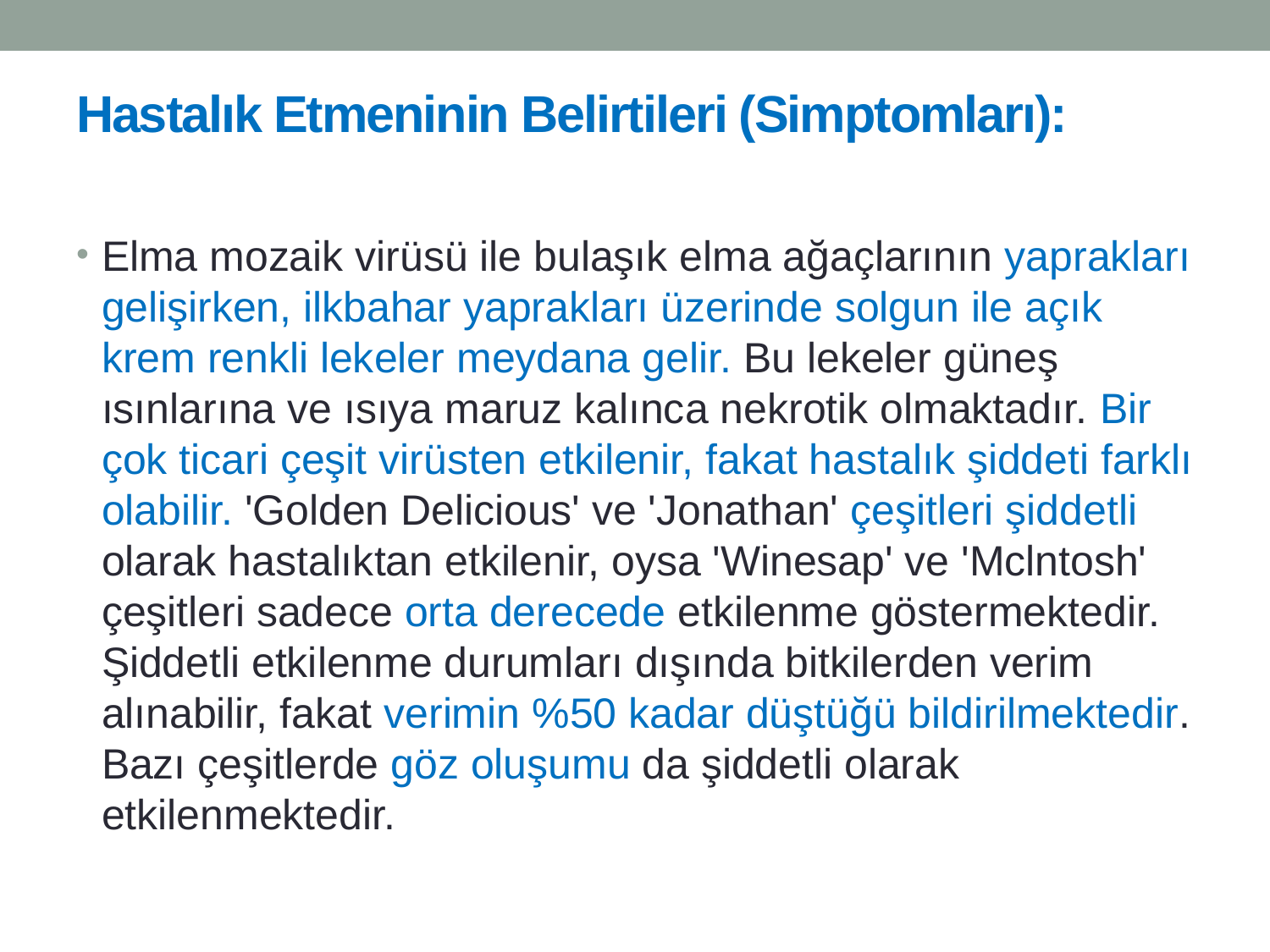

# Hastalık Etmeninin Belirtileri (Simptomları):
Elma mozaik virüsü ile bulaşık elma ağaçlarının yaprakları gelişirken, ilkbahar yaprakları üzerinde solgun ile açık krem renkli lekeler meydana gelir. Bu lekeler güneş ısınlarına ve ısıya maruz kalınca nekrotik olmaktadır. Bir çok ticari çeşit virüsten etkilenir, fakat hastalık şiddeti farklı olabilir. 'Golden Delicious' ve 'Jonathan' çeşitleri şiddetli olarak hastalıktan etkilenir, oysa 'Winesap' ve 'Mclntosh' çeşitleri sadece orta derecede etkilenme göstermektedir. Şiddetli etkilenme durumları dışında bitkilerden verim alınabilir, fakat verimin %50 kadar düştüğü bildirilmektedir. Bazı çeşitlerde göz oluşumu da şiddetli olarak etkilenmektedir.